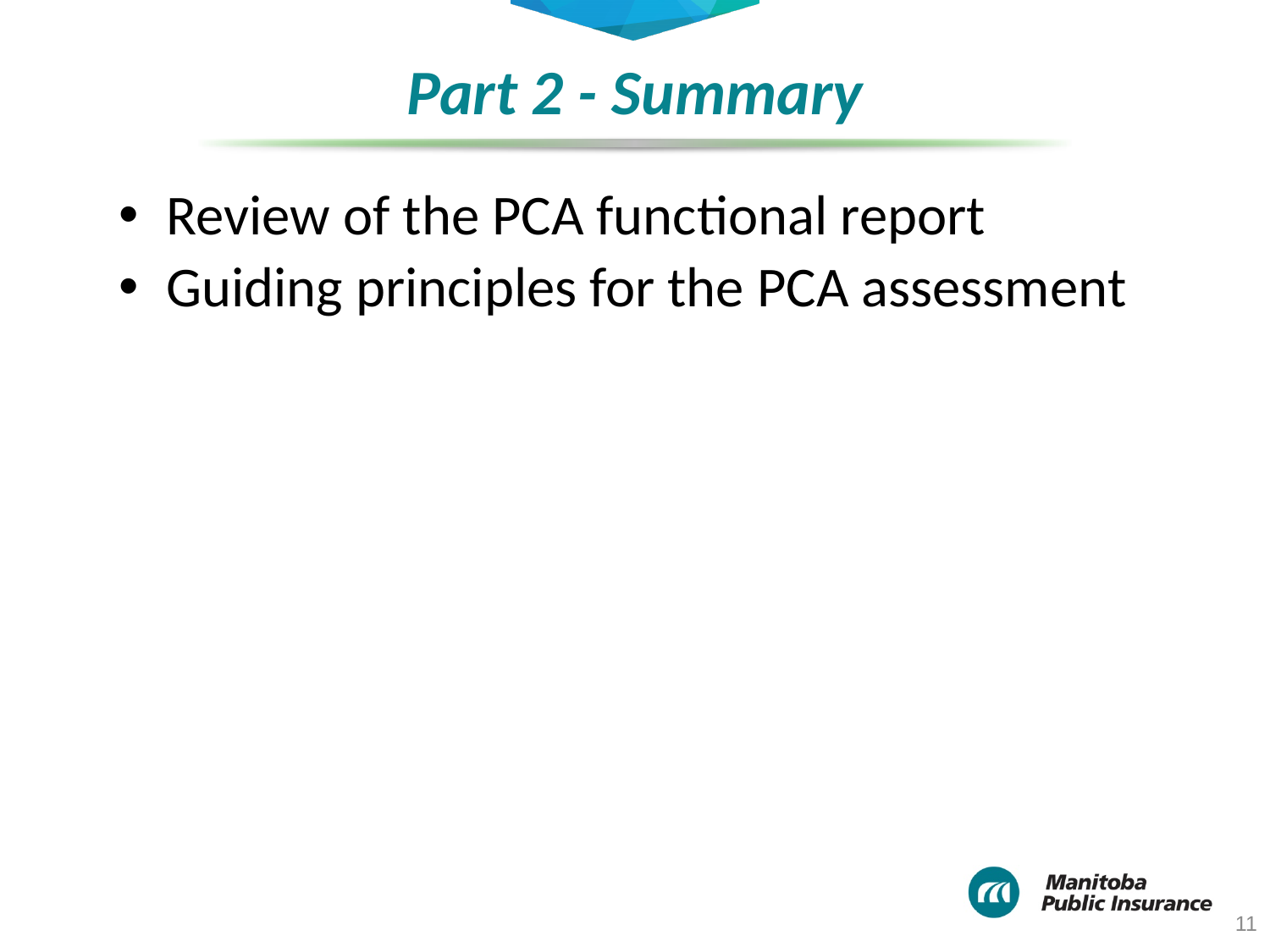

# Part 2 - Summary
Review of the PCA functional report
Guiding principles for the PCA assessment

11